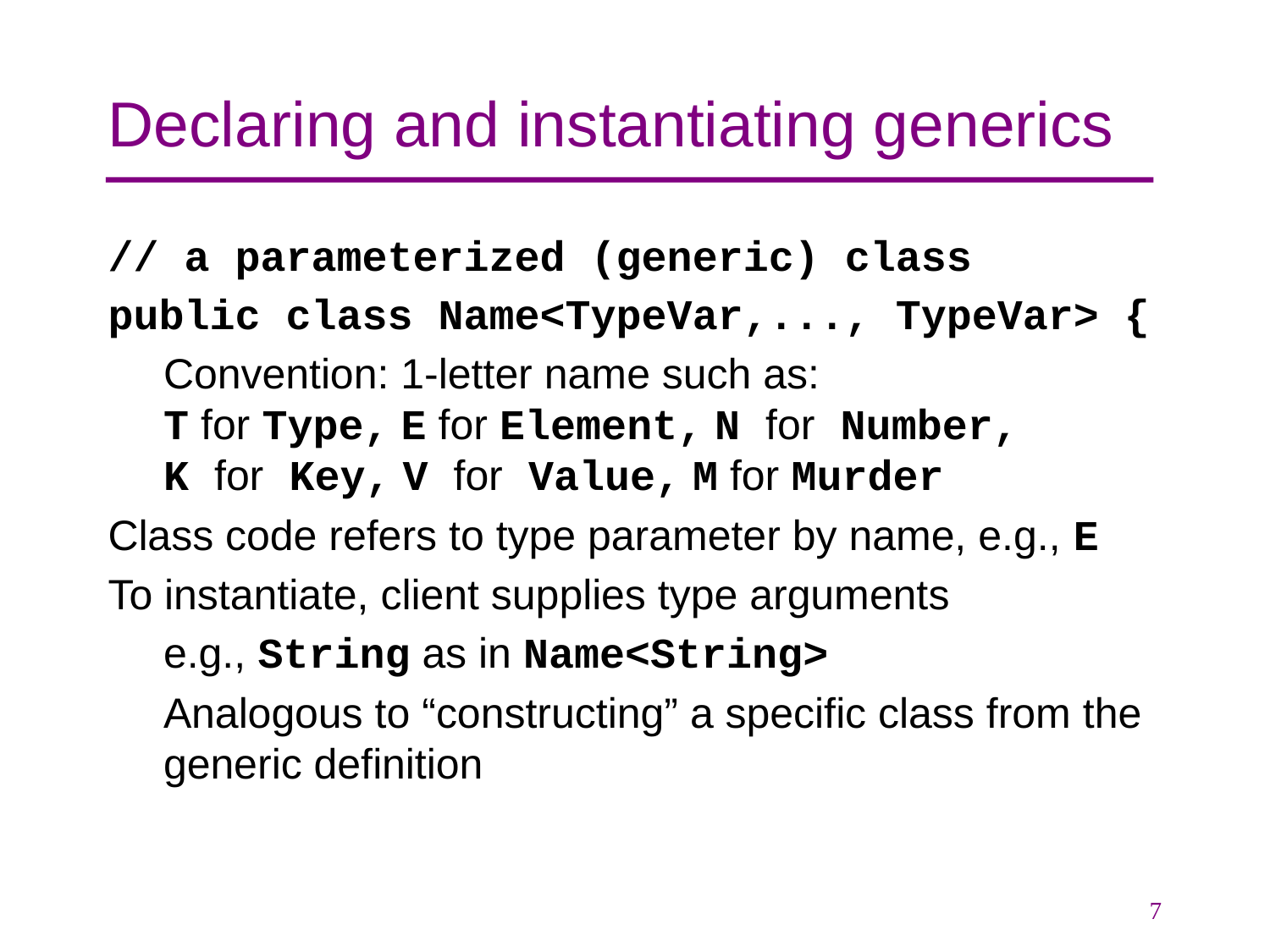

# Declaring and instantiating generics
// a parameterized (generic) class
public class Name<TypeVar,..., TypeVar> {
Convention: 1-letter name such as:
T for Type, E for Element, N for Number,
K for Key, V for Value, M for Murder
Class code refers to type parameter by name, e.g., E
To instantiate, client supplies type arguments
e.g., String as in Name<String>
Analogous to “constructing” a specific class from the generic definition
7